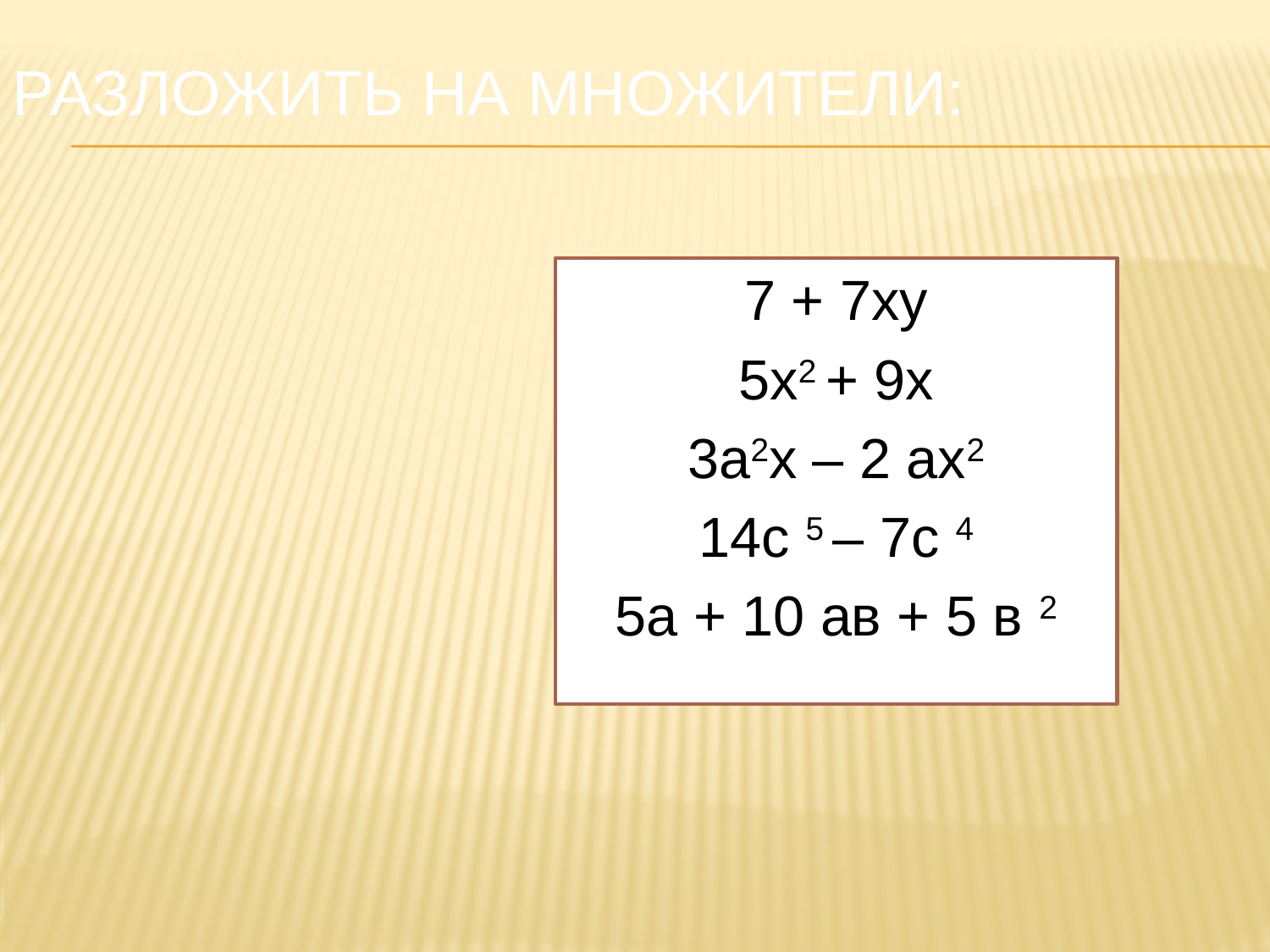

# Разложить на множители:
7 + 7ху
5х2 + 9х
3а2х – 2 ах2
14с 5 – 7с 4
5а + 10 ав + 5 в 2